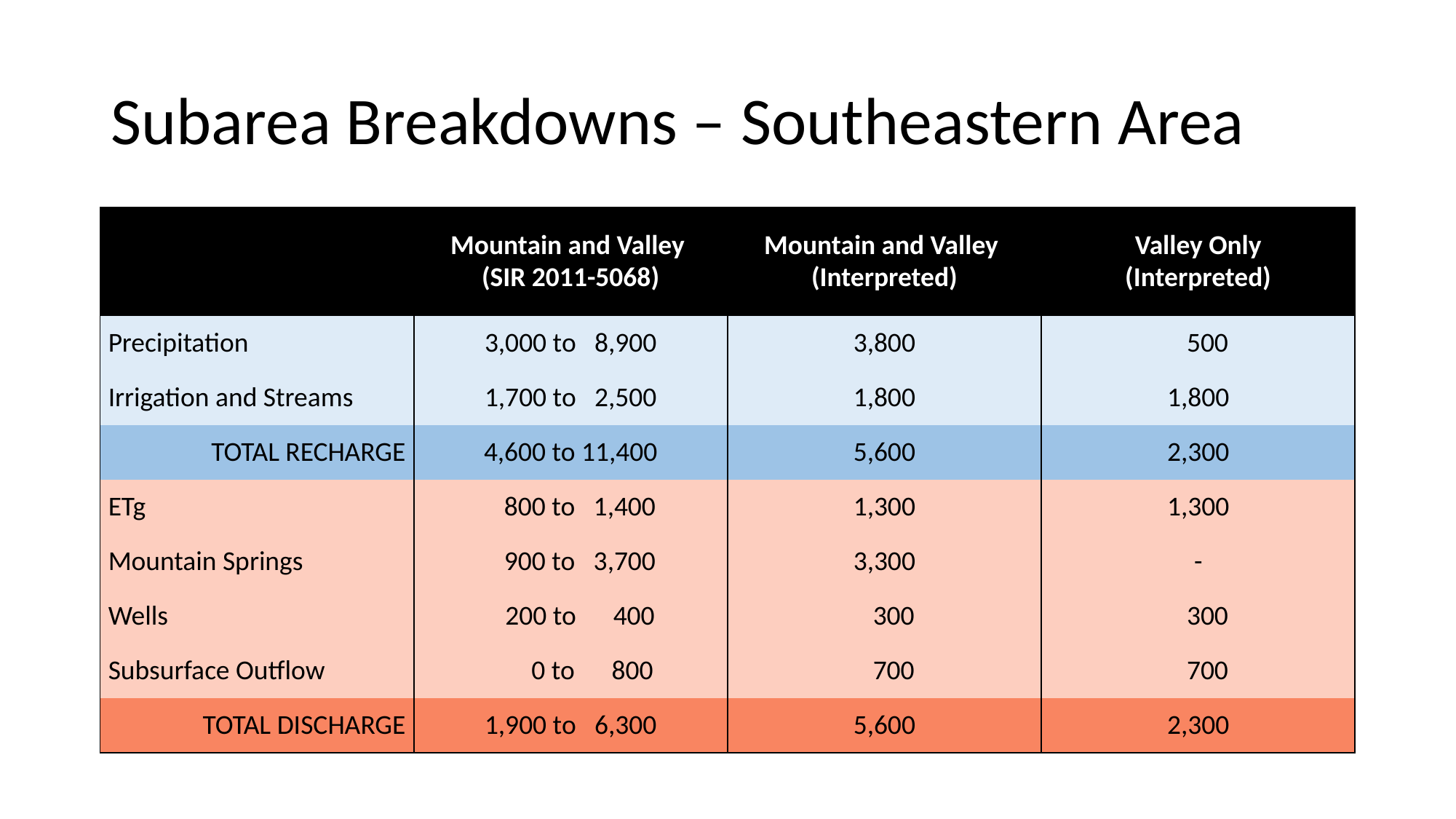

# Subarea Breakdowns – Southeastern Area
|  | Mountain and Valley (SIR 2011-5068) | Mountain and Valley (Interpreted) | Valley Only (Interpreted) |
| --- | --- | --- | --- |
| Precipitation | 3,000 to 8,900 | 3,800 | 500 |
| Irrigation and Streams | 1,700 to 2,500 | 1,800 | 1,800 |
| TOTAL RECHARGE | 4,600 to 11,400 | 5,600 | 2,300 |
| ETg | 800 to 1,400 | 1,300 | 1,300 |
| Mountain Springs | 900 to 3,700 | 3,300 | - |
| Wells | 200 to 400 | 300 | 300 |
| Subsurface Outflow | 0 to 800 | 700 | 700 |
| TOTAL DISCHARGE | 1,900 to 6,300 | 5,600 | 2,300 |